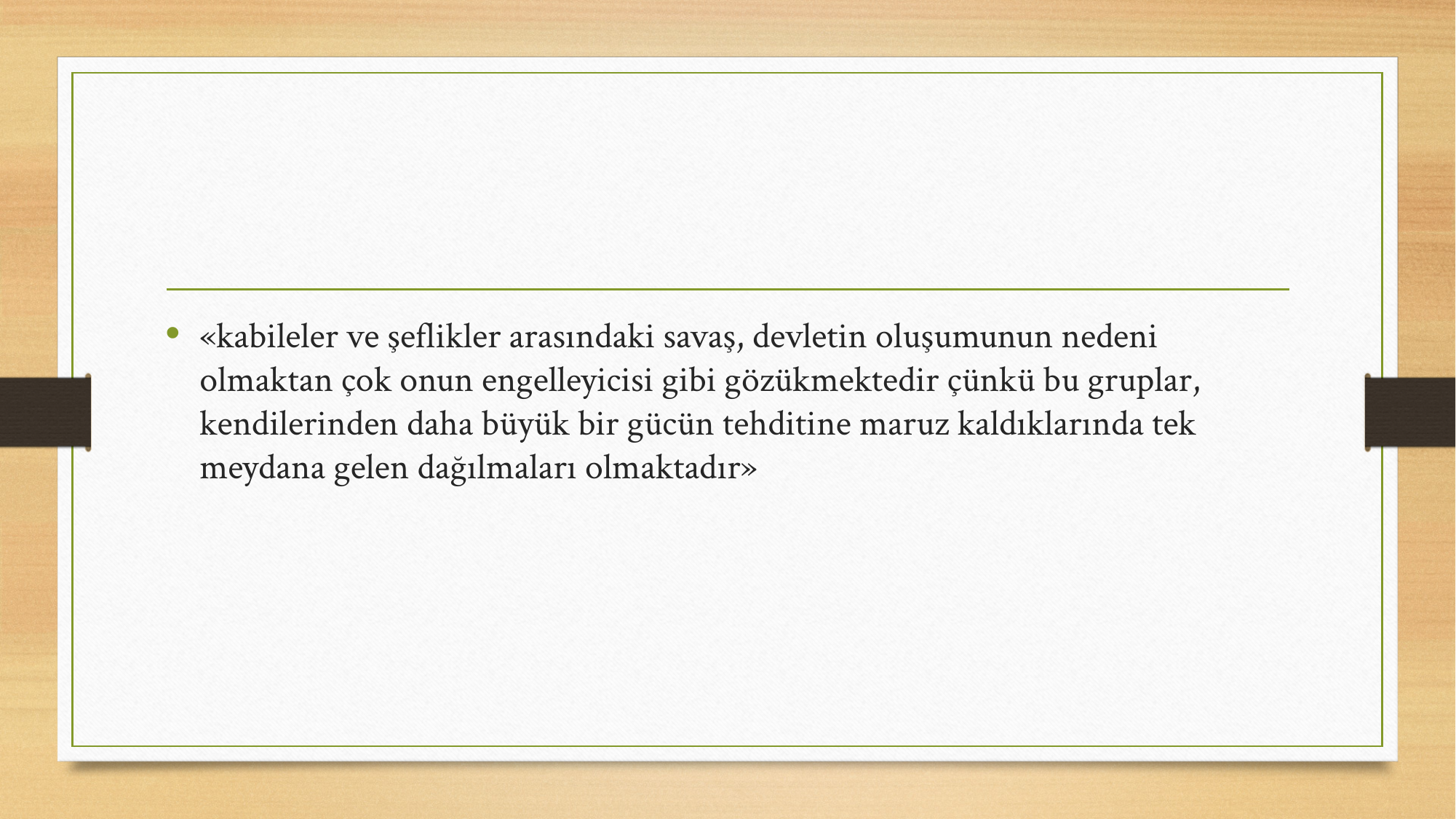

#
«kabileler ve şeflikler arasındaki savaş, devletin oluşumunun nedeni olmaktan çok onun engelleyicisi gibi gözükmektedir çünkü bu gruplar, kendilerinden daha büyük bir gücün tehditine maruz kaldıklarında tek meydana gelen dağılmaları olmaktadır»